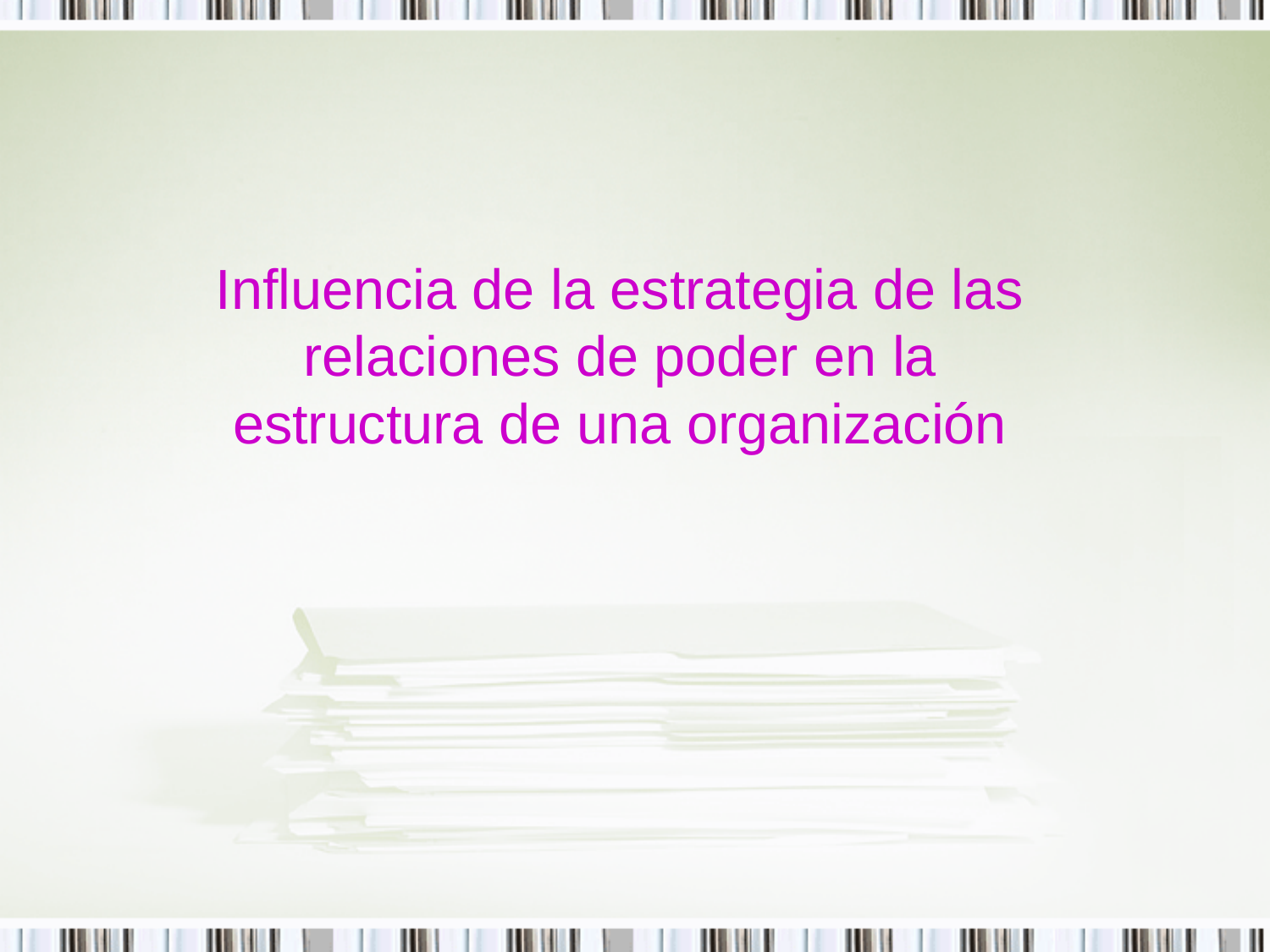

Influencia de la estrategia de las relaciones de poder en la estructura de una organización